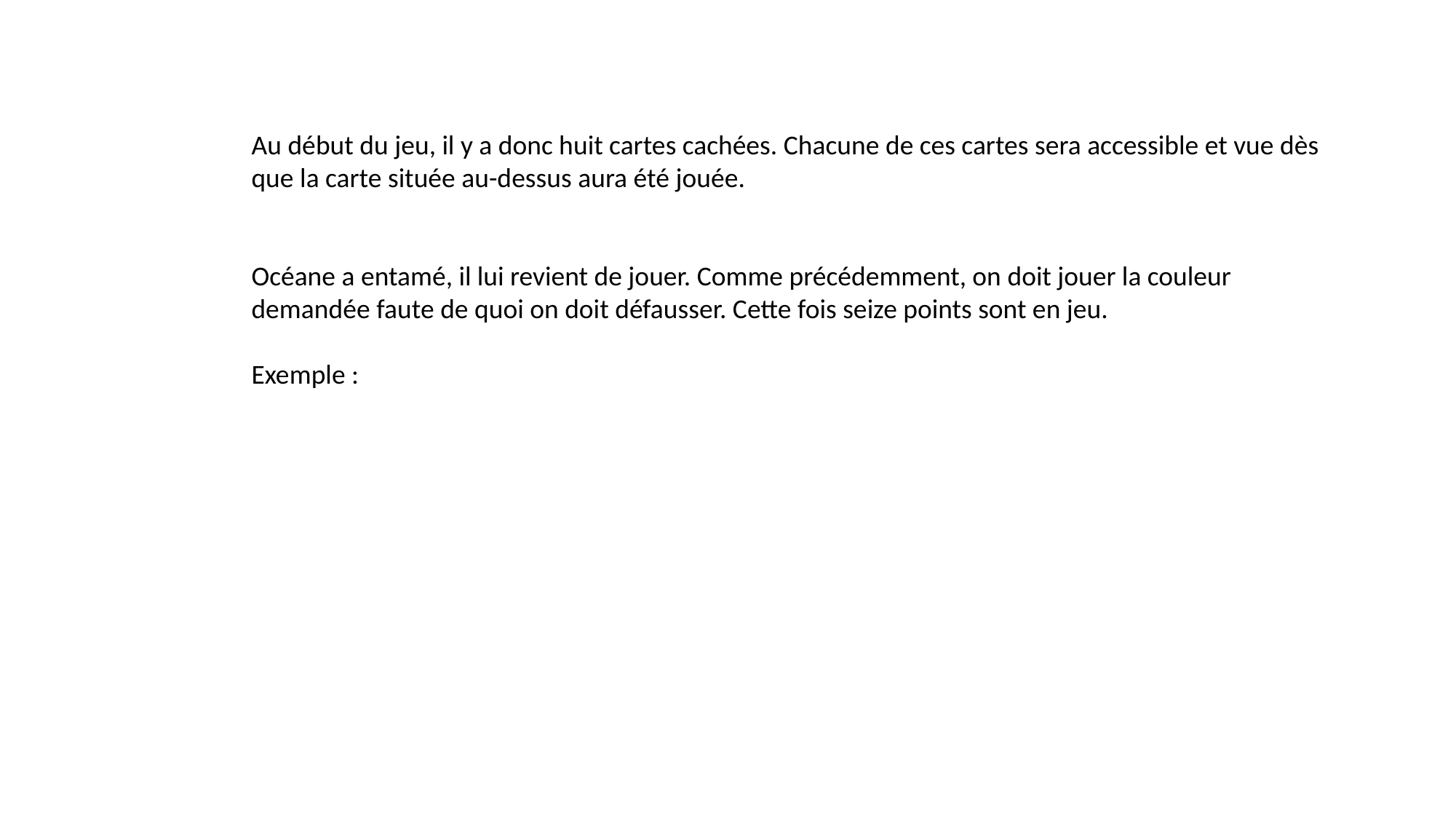

Au début du jeu, il y a donc huit cartes cachées. Chacune de ces cartes sera accessible et vue dès que la carte située au-dessus aura été jouée.

Océane a entamé, il lui revient de jouer. Comme précédemment, on doit jouer la couleur demandée faute de quoi on doit défausser. Cette fois seize points sont en jeu.

Exemple :